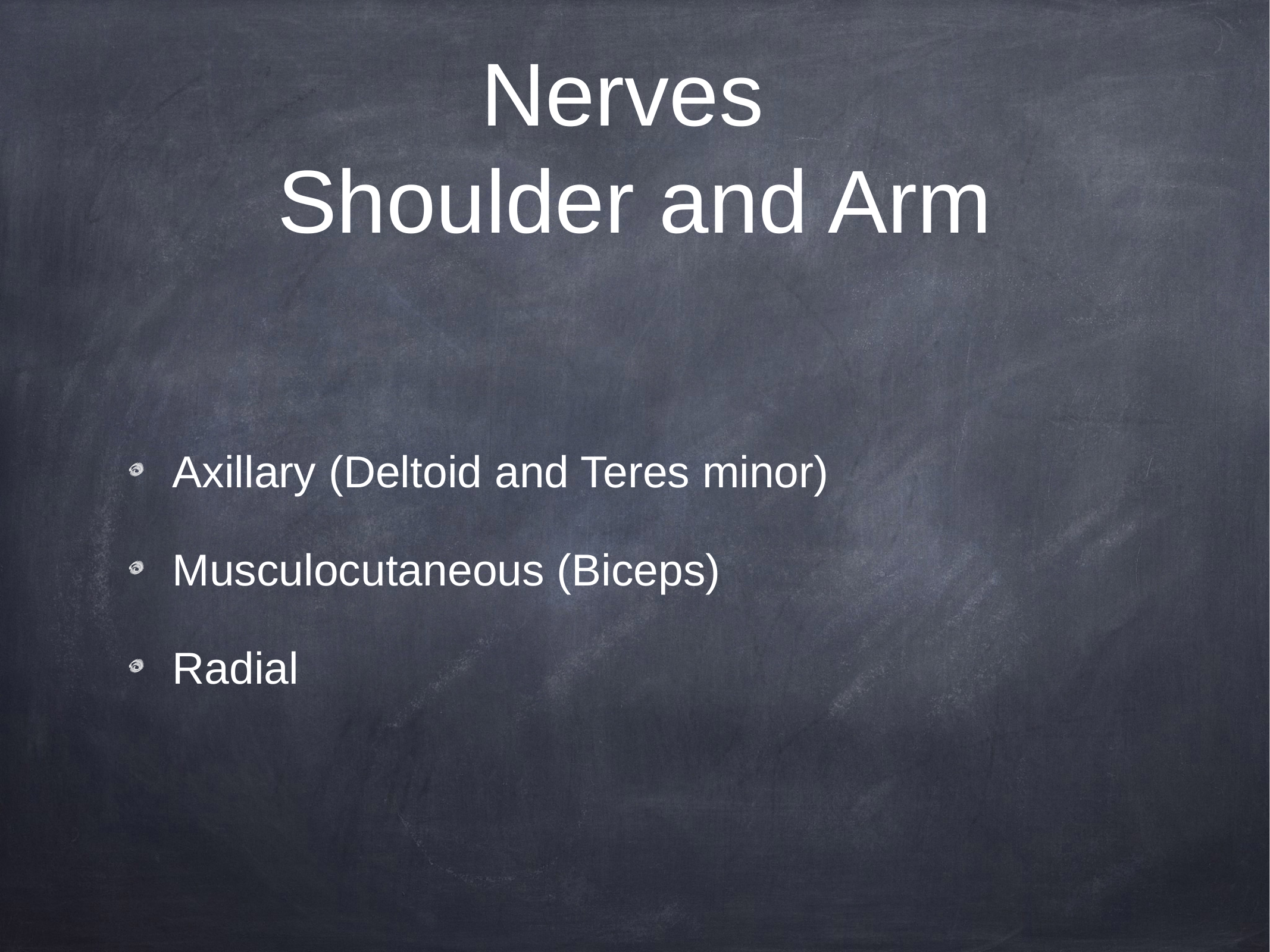

# Nerves
Shoulder and Arm
Axillary (Deltoid and Teres minor)
Musculocutaneous (Biceps)
Radial